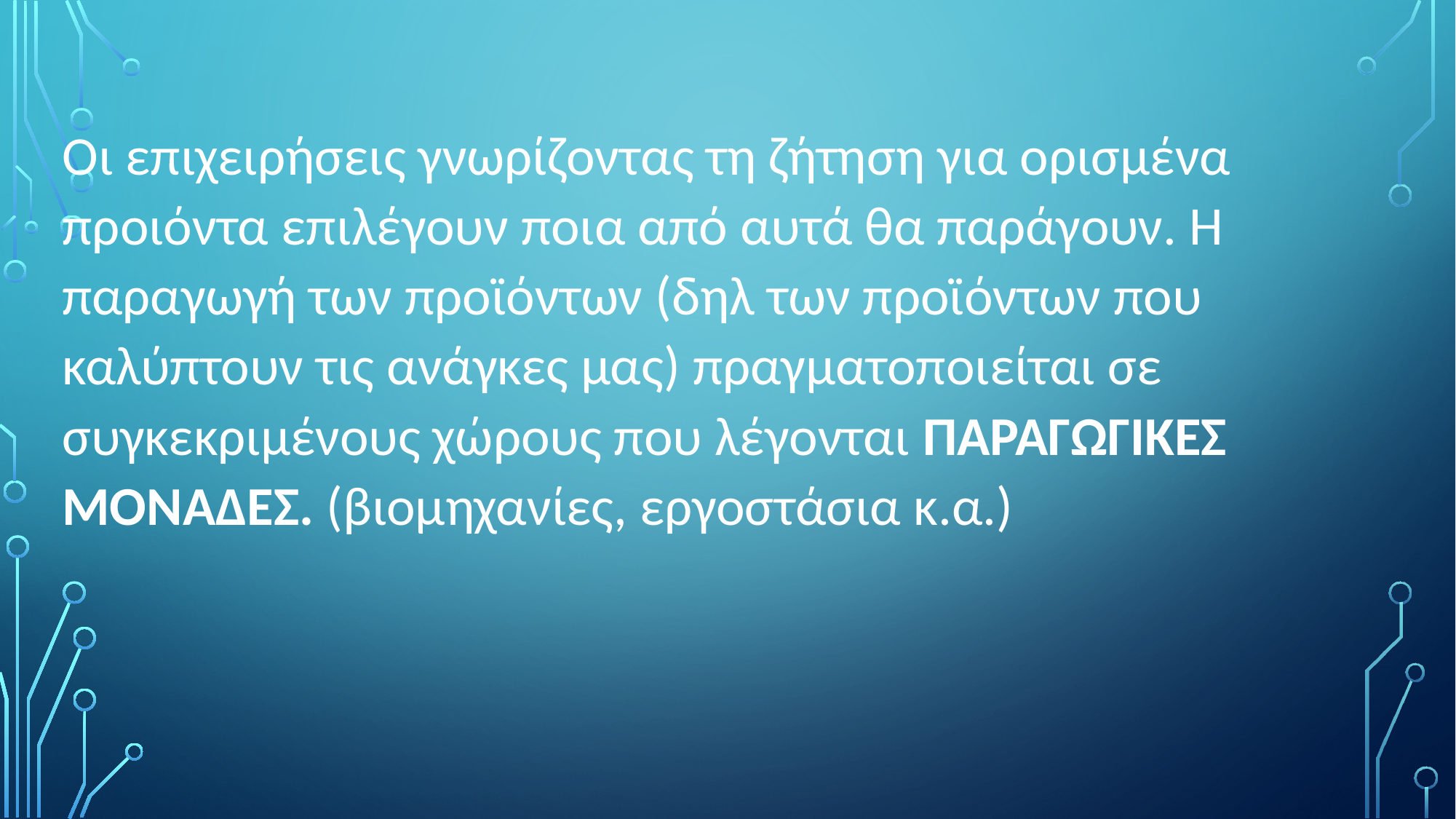

Οι επιχειρήσεις γνωρίζοντας τη ζήτηση για ορισμένα προιόντα επιλέγουν ποια από αυτά θα παράγουν. Η παραγωγή των προϊόντων (δηλ των προϊόντων που καλύπτουν τις ανάγκες μας) πραγματοποιείται σε συγκεκριμένους χώρους που λέγονται ΠΑΡΑΓΩΓΙΚΕΣ ΜΟΝΑΔΕΣ. (βιομηχανίες, εργοστάσια κ.α.)